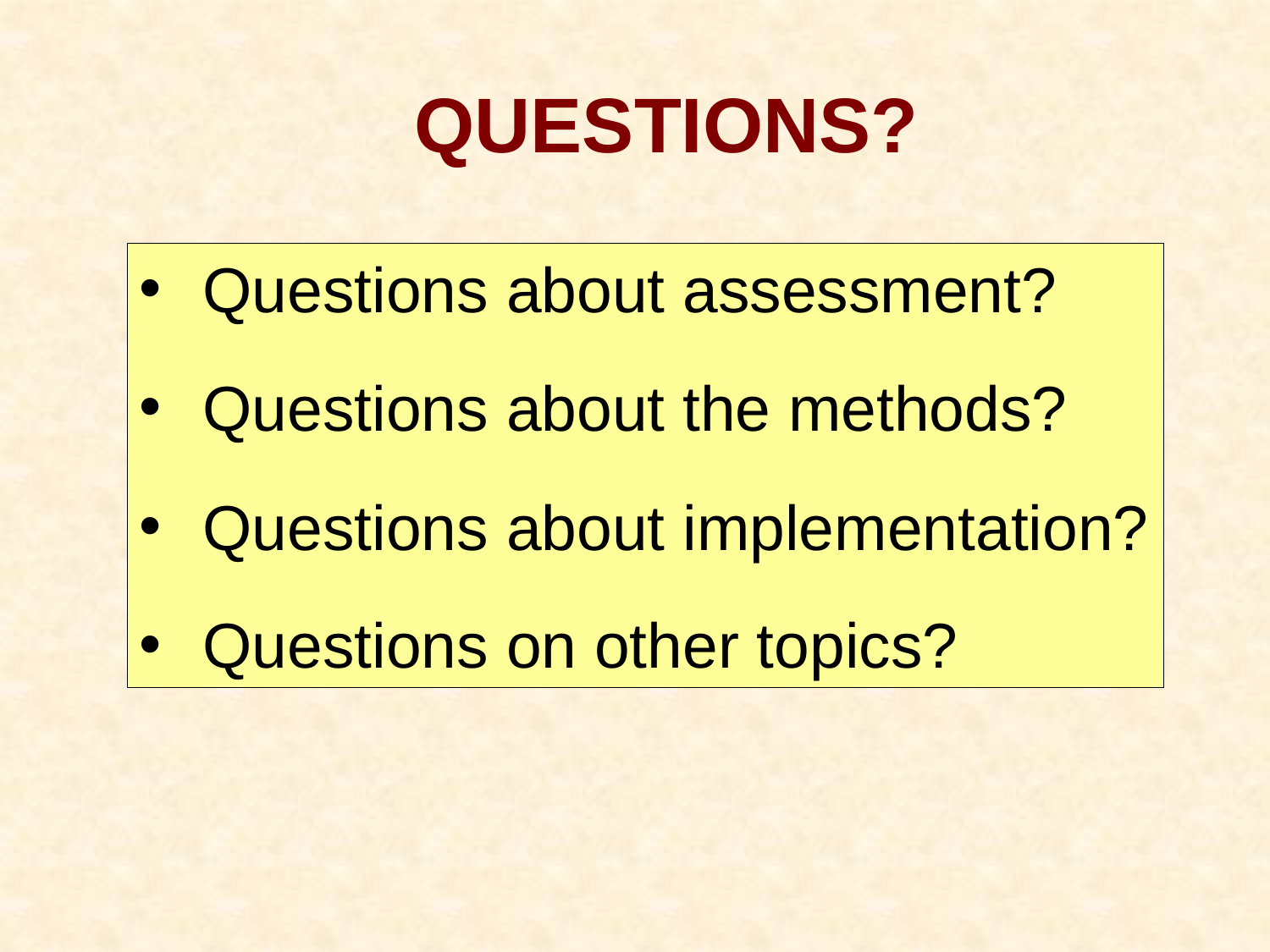

# QUESTIONS?
Questions about assessment?
Questions about the methods?
Questions about implementation?
Questions on other topics?